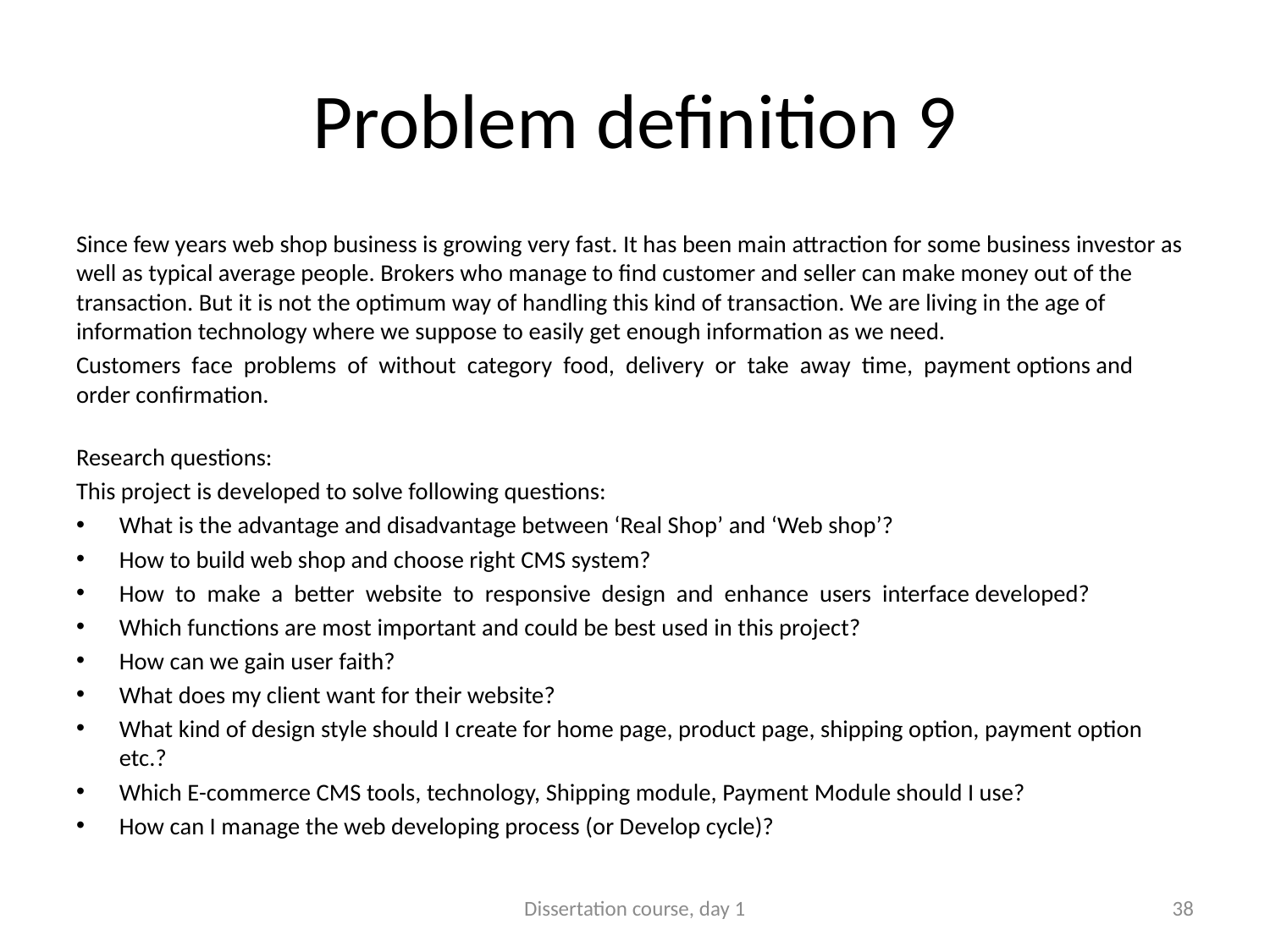

# Problem definition 9
Since few years web shop business is growing very fast. It has been main attraction for some business investor as well as typical average people. Brokers who manage to find customer and seller can make money out of the transaction. But it is not the optimum way of handling this kind of transaction. We are living in the age of information technology where we suppose to easily get enough information as we need.
Customers  face  problems  of  without  category  food,  delivery  or  take  away  time,  payment options and order confirmation.
Research questions:
This project is developed to solve following questions:
What is the advantage and disadvantage between ‘Real Shop’ and ‘Web shop’?
How to build web shop and choose right CMS system?
How  to  make  a  better  website  to  responsive  design  and  enhance  users  interface developed?
Which functions are most important and could be best used in this project?
How can we gain user faith?
What does my client want for their website?
What kind of design style should I create for home page, product page, shipping option, payment option etc.?
Which E-commerce CMS tools, technology, Shipping module, Payment Module should I use?
How can I manage the web developing process (or Develop cycle)?

Dissertation course, day 1
38